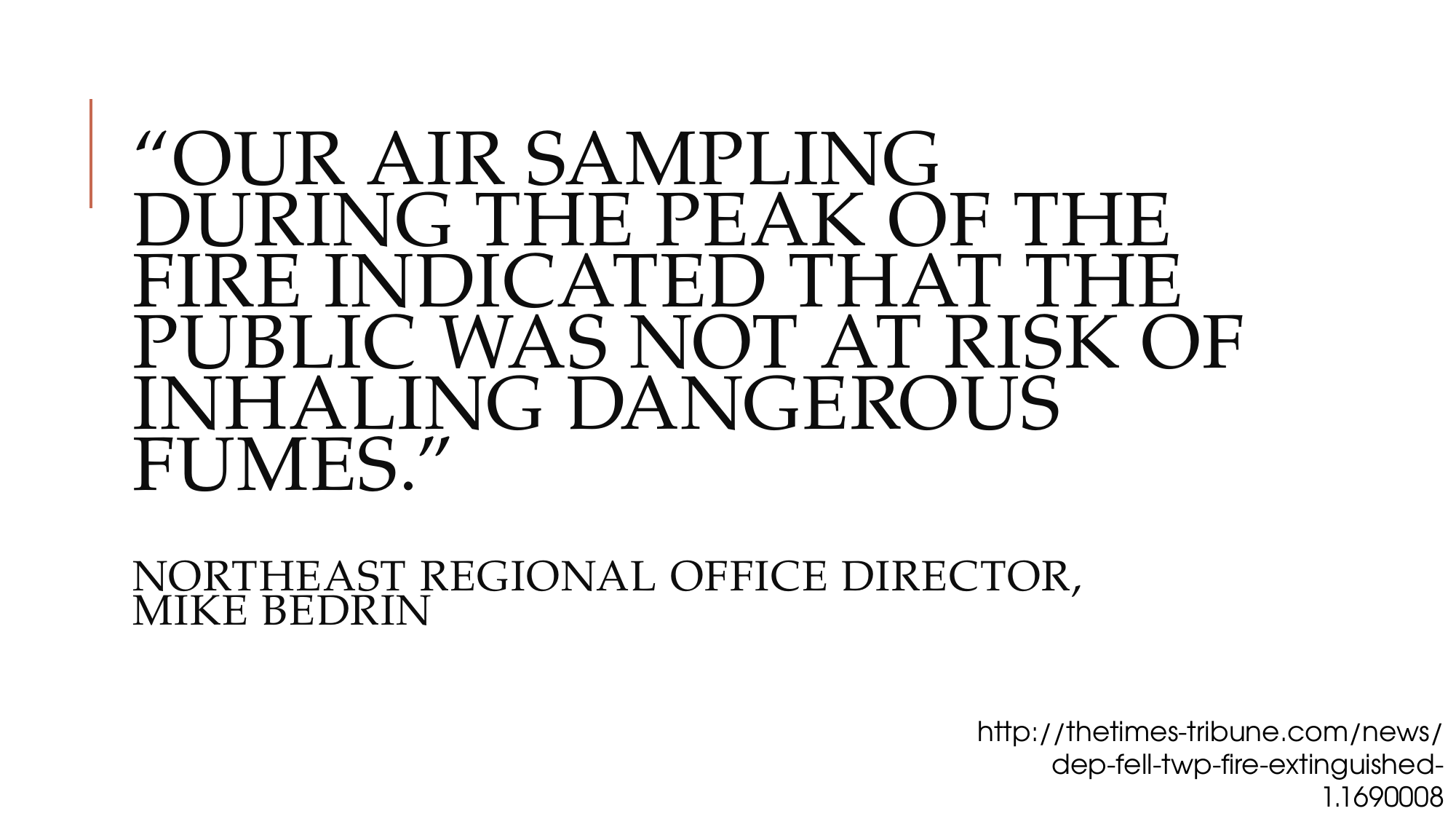

# “Our air sampling during the peak of the fire indicated that the public was not at risk of inhaling dangerous fumes.” Northeast Regional Office Director, Mike Bedrin
http://thetimes-tribune.com/news/dep-fell-twp-fire-extinguished-1.1690008